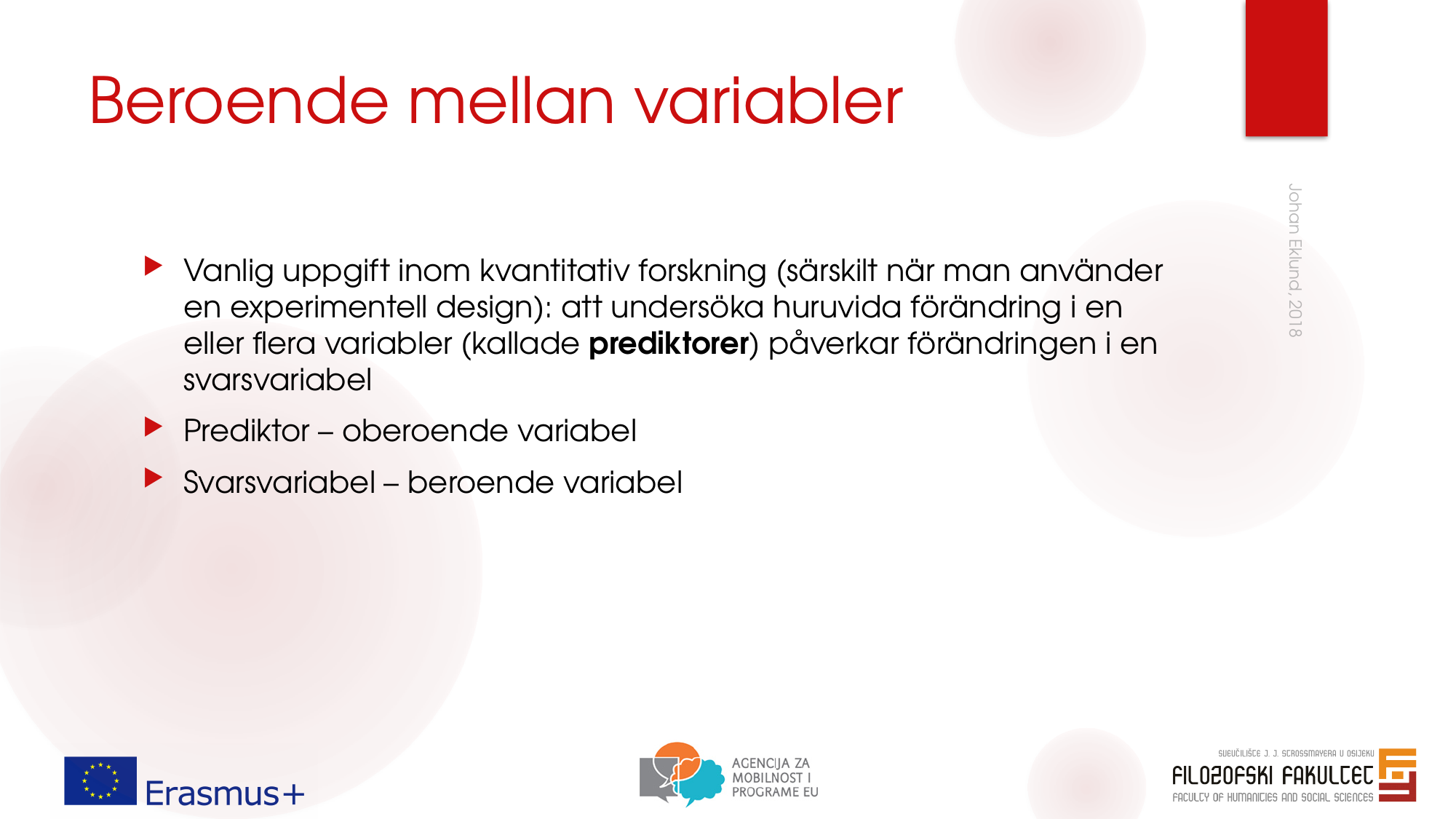

# Beroende mellan variabler
Vanlig uppgift inom kvantitativ forskning (särskilt när man använder en experimentell design): att undersöka huruvida förändring i en eller flera variabler (kallade prediktorer) påverkar förändringen i en svarsvariabel
Prediktor – oberoende variabel
Svarsvariabel – beroende variabel

Johan Eklund, 2018